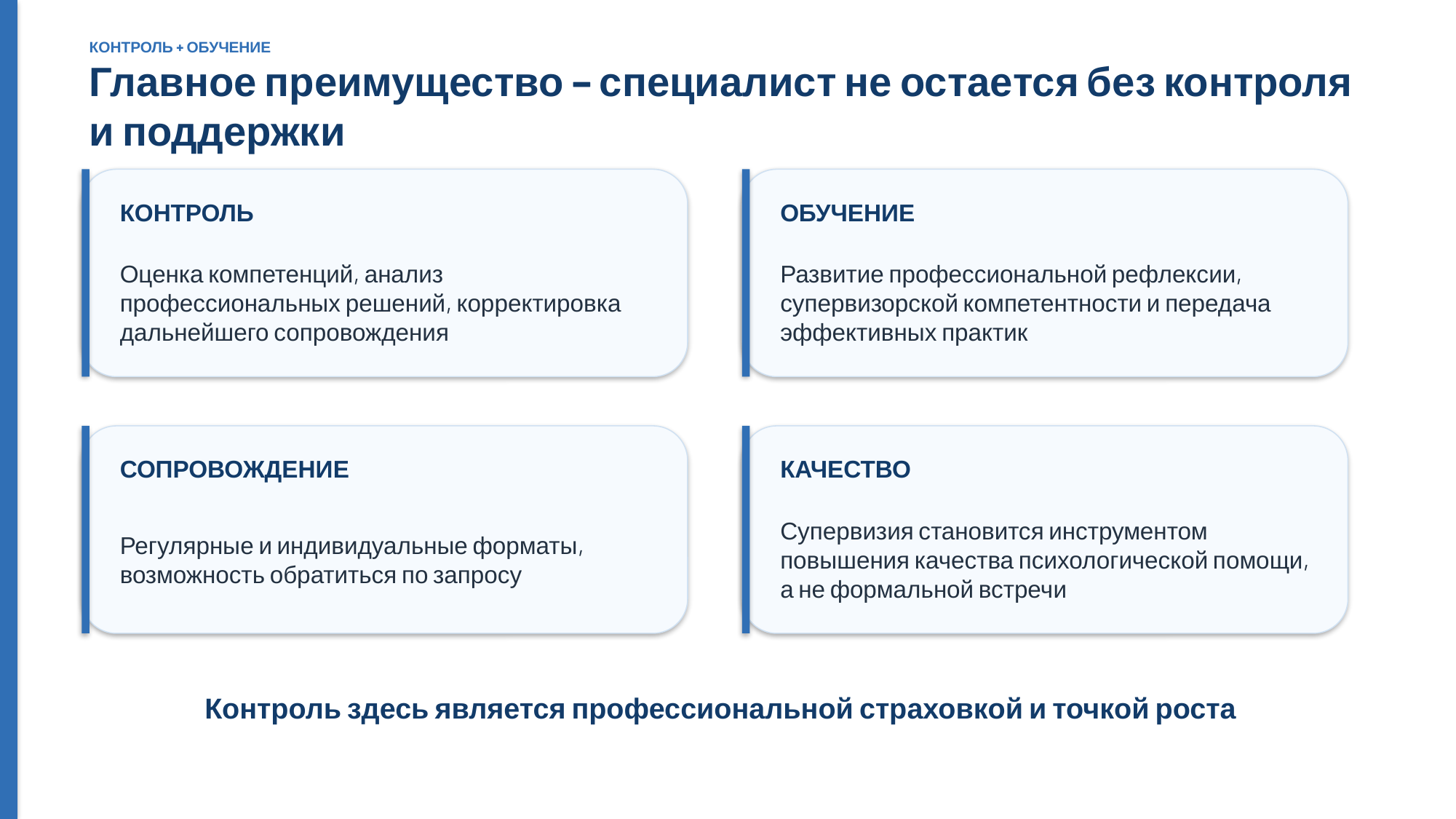

КОНТРОЛЬ + ОБУЧЕНИЕ
Главное преимущество – специалист не остается без контроля и поддержки

КОНТРОЛЬ
ОБУЧЕНИЕ
Оценка компетенций, анализ профессиональных решений, корректировка дальнейшего сопровождения
Развитие профессиональной рефлексии, супервизорской компетентности и передача эффективных практик

СОПРОВОЖДЕНИЕ
КАЧЕСТВО
Супервизия становится инструментом повышения качества психологической помощи, а не формальной встречи
Регулярные и индивидуальные форматы, возможность обратиться по запросу
Контроль здесь является профессиональной страховкой и точкой роста